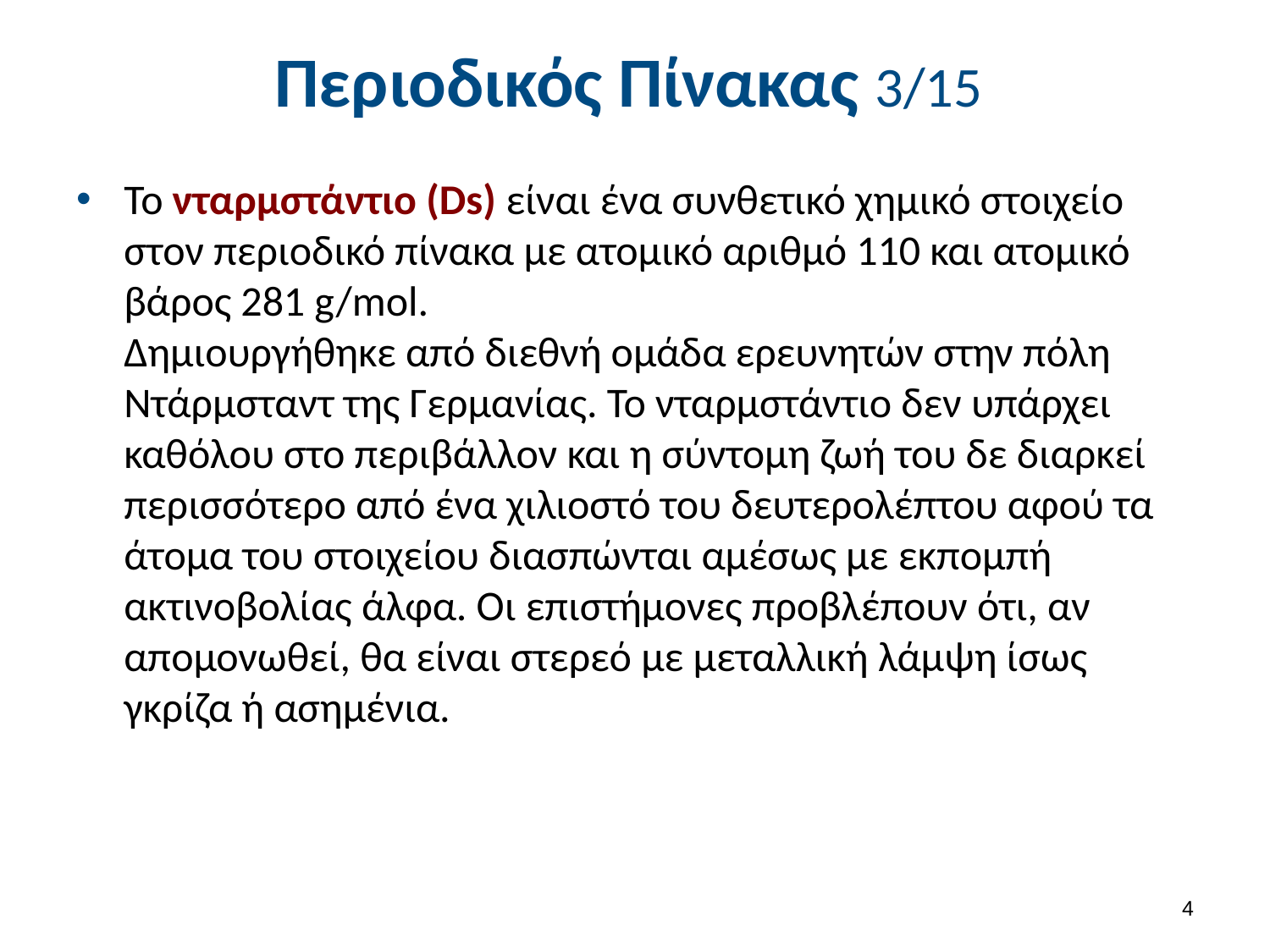

# Περιοδικός Πίνακας 3/15
Το νταρμστάντιο (Ds) είναι ένα συνθετικό χημικό στοιχείο στον περιοδικό πίνακα με ατομικό αριθμό 110 και ατομικό βάρος 281 g/mol. 
Δημιουργήθηκε από διεθνή ομάδα ερευνητών στην πόλη Ντάρμσταντ της Γερμανίας. Το νταρμστάντιο δεν υπάρχει καθόλου στο περιβάλλον και η σύντομη ζωή του δε διαρκεί περισσότερο από ένα χιλιοστό του δευτερολέπτου αφού τα άτομα του στοιχείου διασπώνται αμέσως με εκπομπή ακτινοβολίας άλφα. Οι επιστήμονες προβλέπουν ότι, αν απομονωθεί, θα είναι στερεό με μεταλλική λάμψη ίσως γκρίζα ή ασημένια.

4